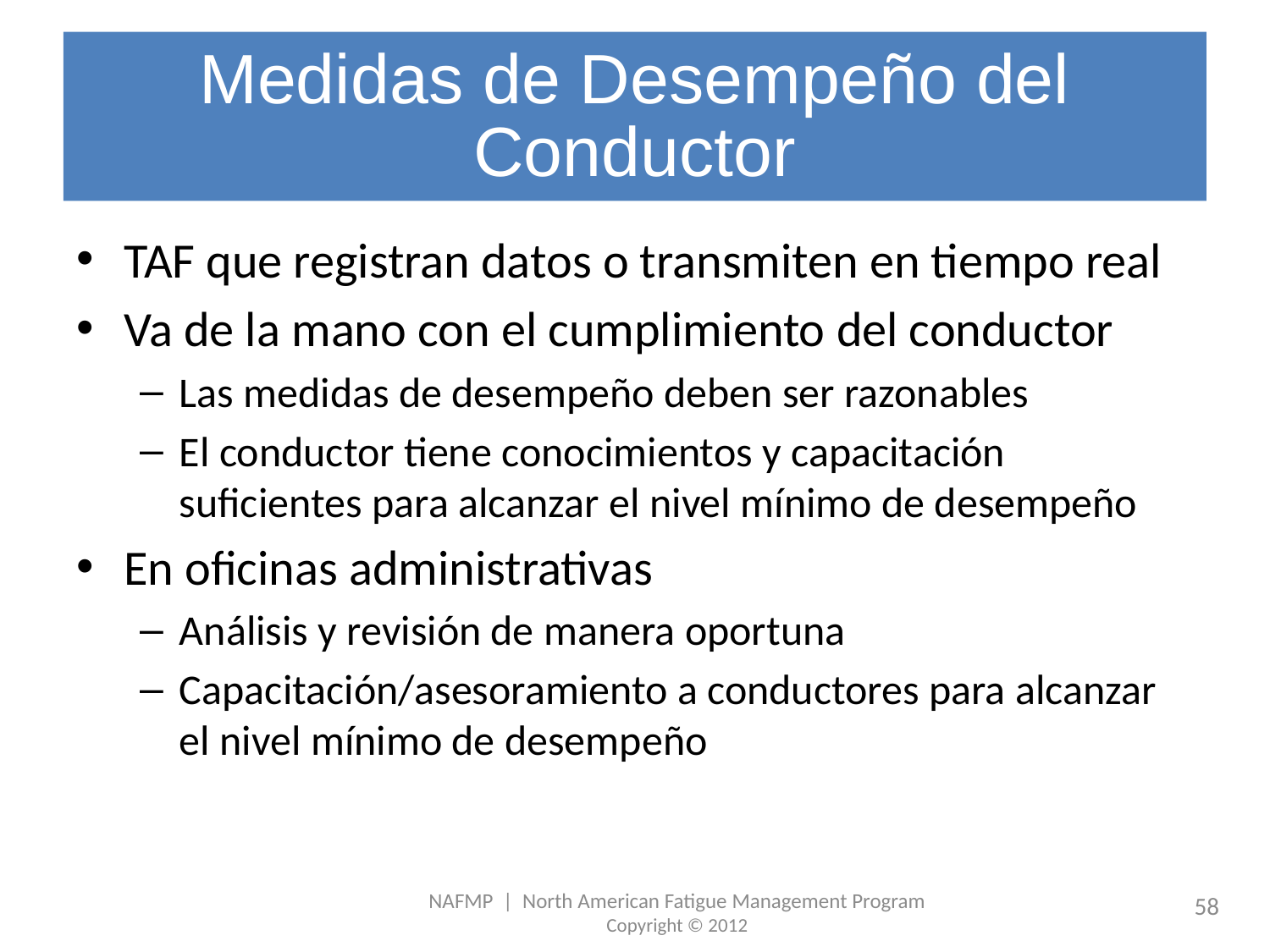

# Medidas de Desempeño del Conductor
TAF que registran datos o transmiten en tiempo real
Va de la mano con el cumplimiento del conductor
Las medidas de desempeño deben ser razonables
El conductor tiene conocimientos y capacitación suficientes para alcanzar el nivel mínimo de desempeño
En oficinas administrativas
Análisis y revisión de manera oportuna
Capacitación/asesoramiento a conductores para alcanzar el nivel mínimo de desempeño